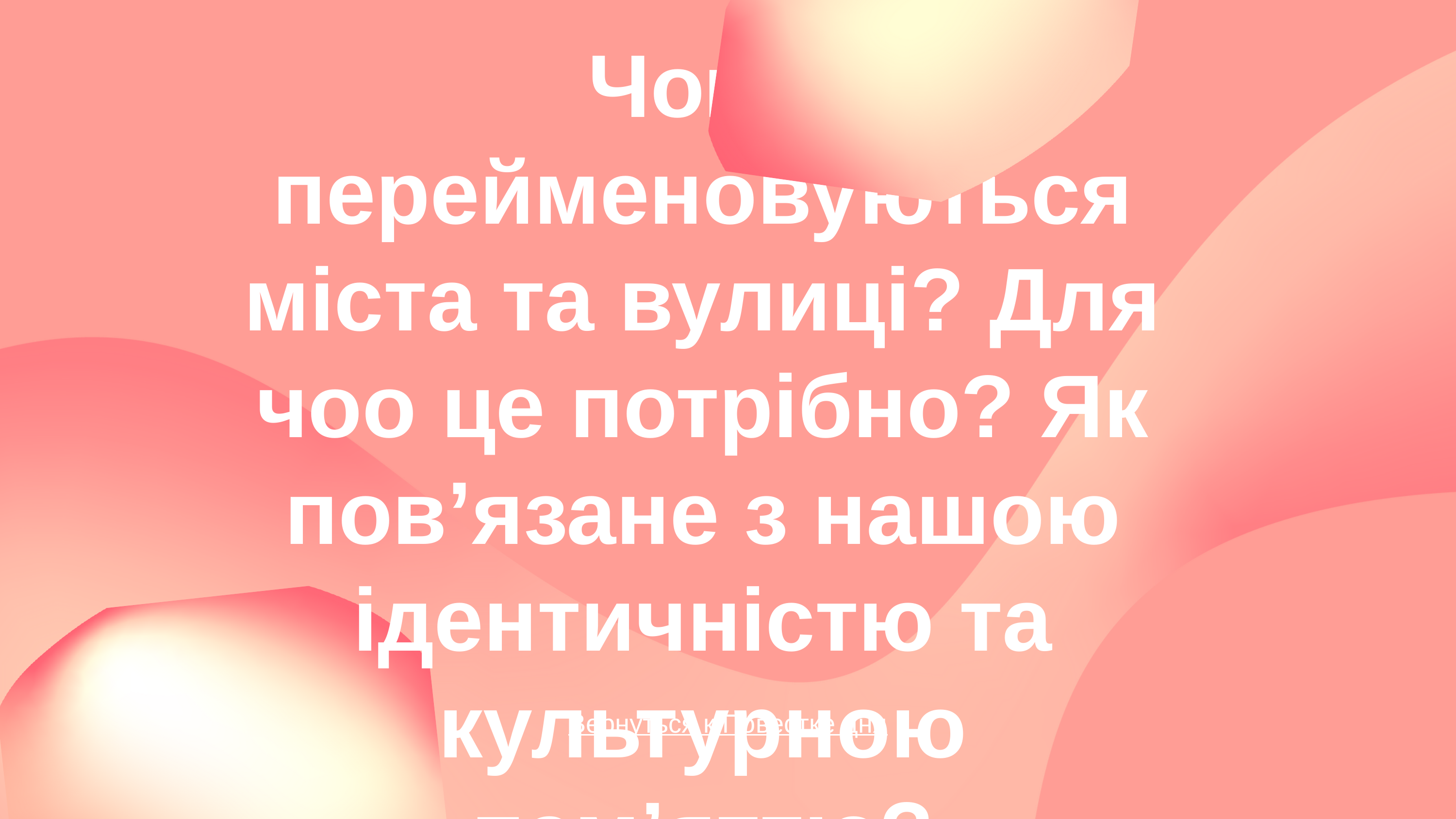

Чому перейменовуються міста та вулиці? Для чоо це потрібно? Як пов’язане з нашою ідентичністю та культурною пам’яттю?

Вернуться к Повестке дня